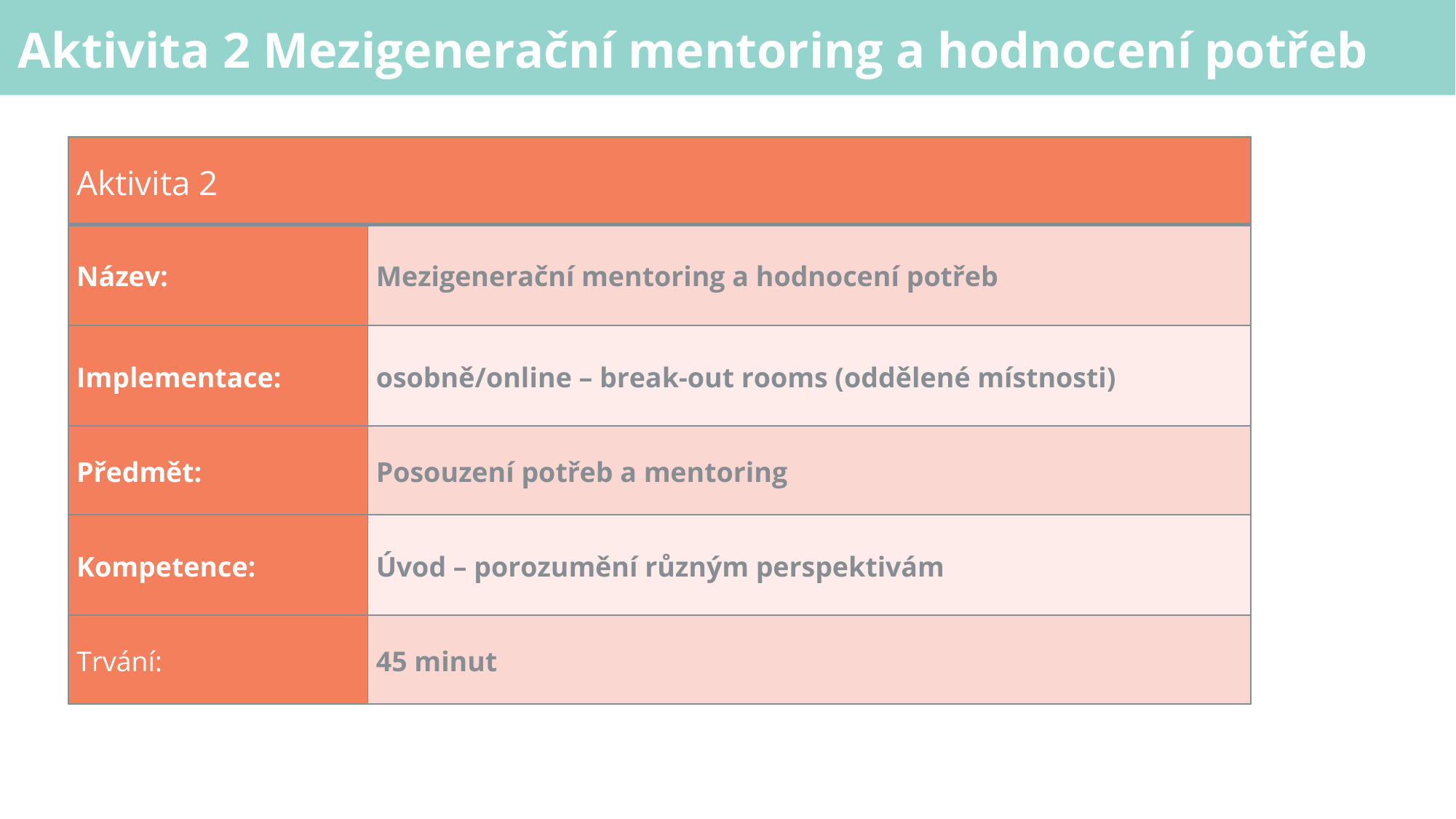

# Aktivita 2 Mezigenerační mentoring a hodnocení potřeb
| Aktivita 2 |  |
| --- | --- |
| Název: | Mezigenerační mentoring a hodnocení potřeb |
| Implementace: | osobně/online – break-out rooms (oddělené místnosti) |
| Předmět: | Posouzení potřeb a mentoring |
| Kompetence: | Úvod – porozumění různým perspektivám |
| Trvání: | 45 minut |